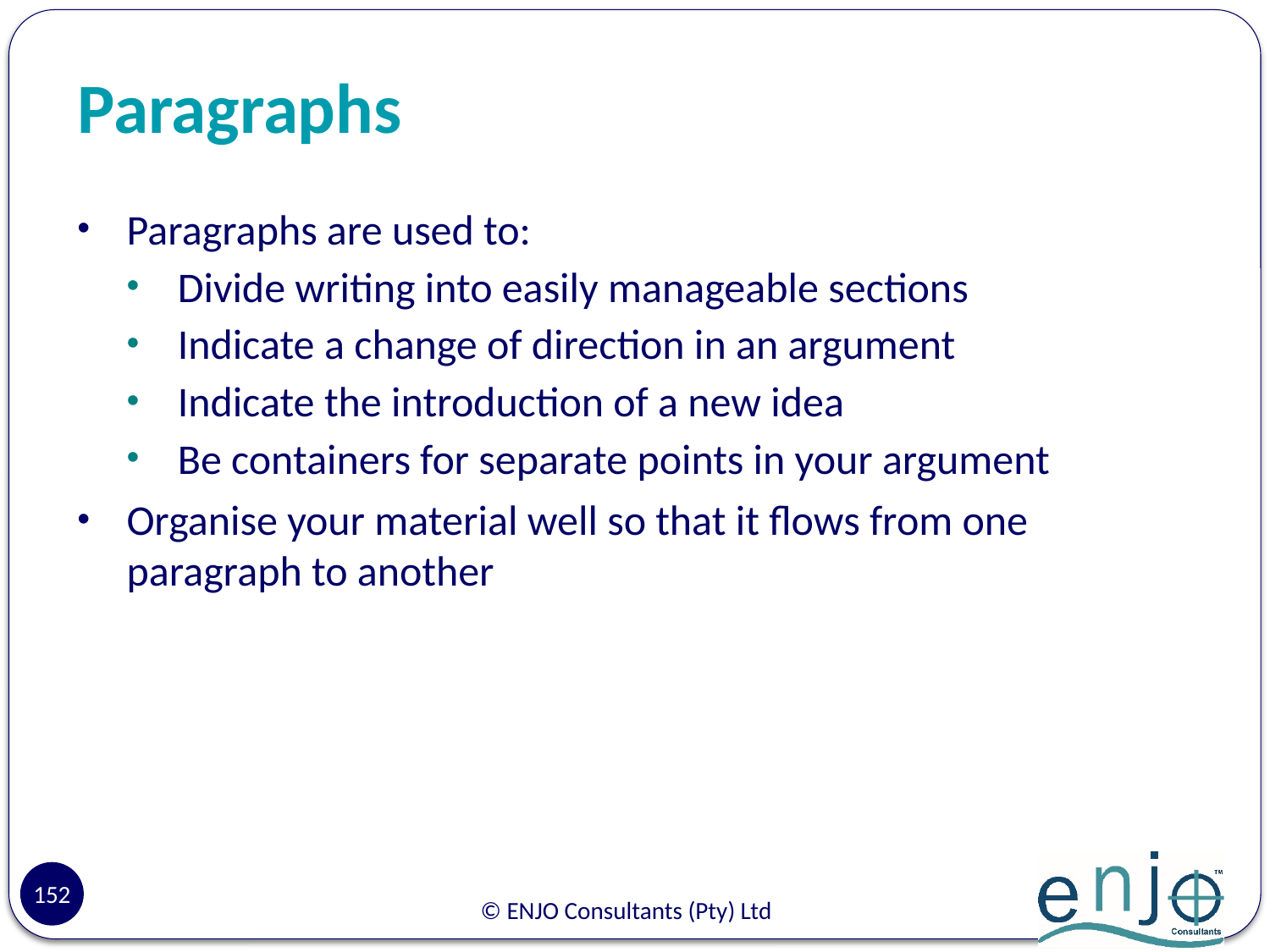

# Paragraphs
Paragraphs are used to:
Divide writing into easily manageable sections
Indicate a change of direction in an argument
Indicate the introduction of a new idea
Be containers for separate points in your argument
Organise your material well so that it flows from one paragraph to another
152
© ENJO Consultants (Pty) Ltd